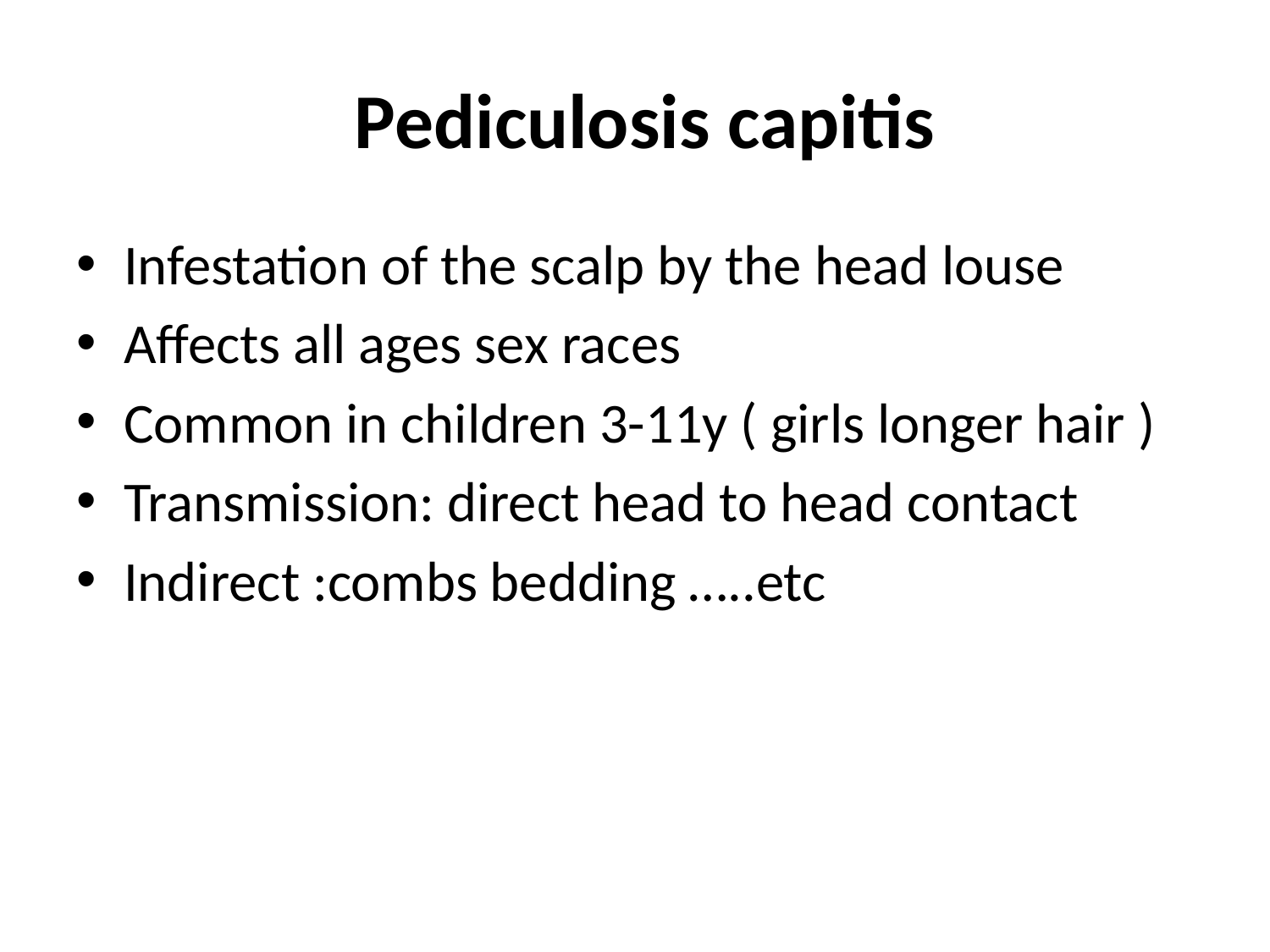

# Pediculosis capitis
Infestation of the scalp by the head louse
Affects all ages sex races
Common in children 3-11y ( girls longer hair )
Transmission: direct head to head contact
Indirect :combs bedding …..etc